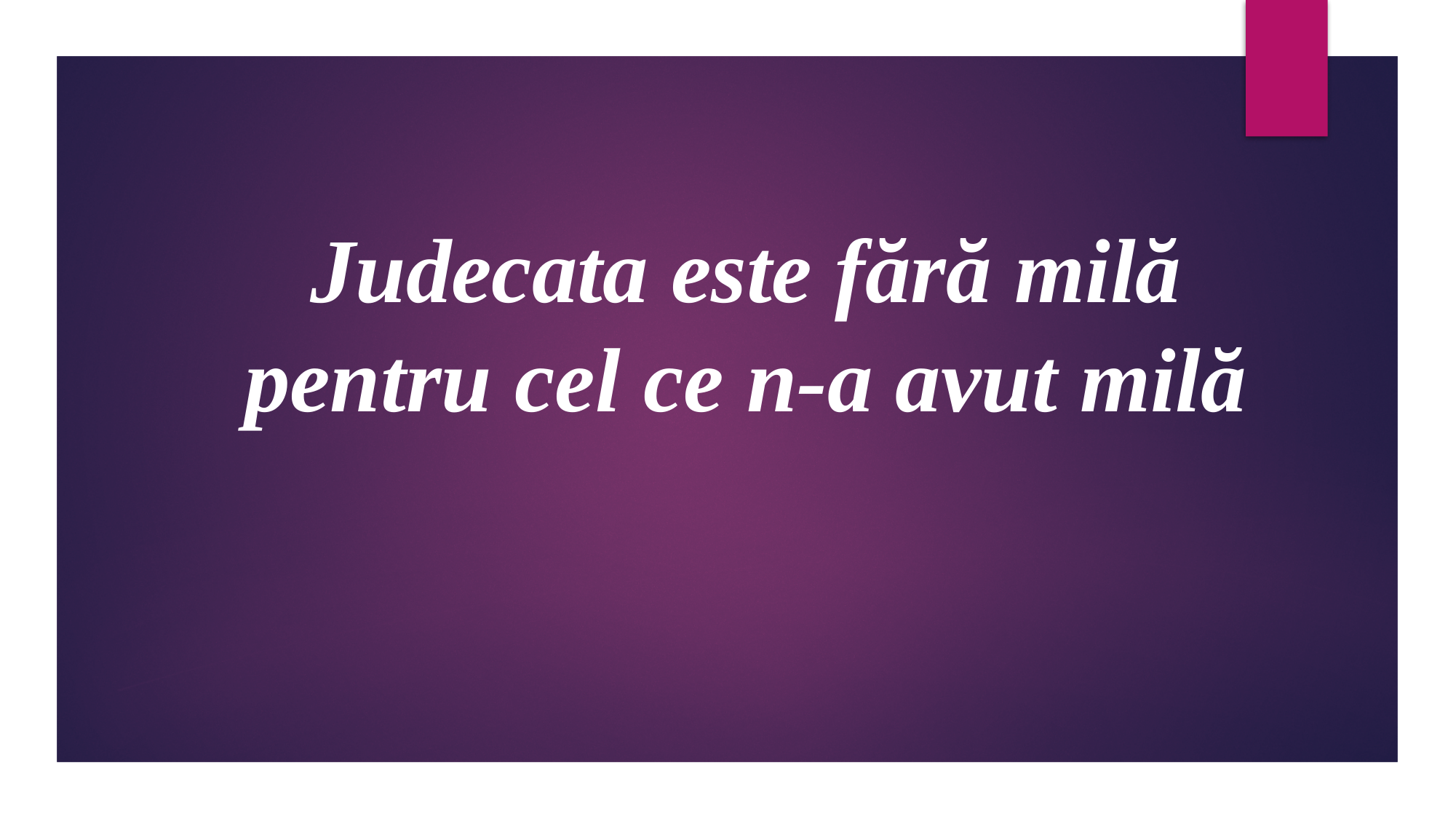

Judecata este fără milă pentru cel ce n-a avut milă